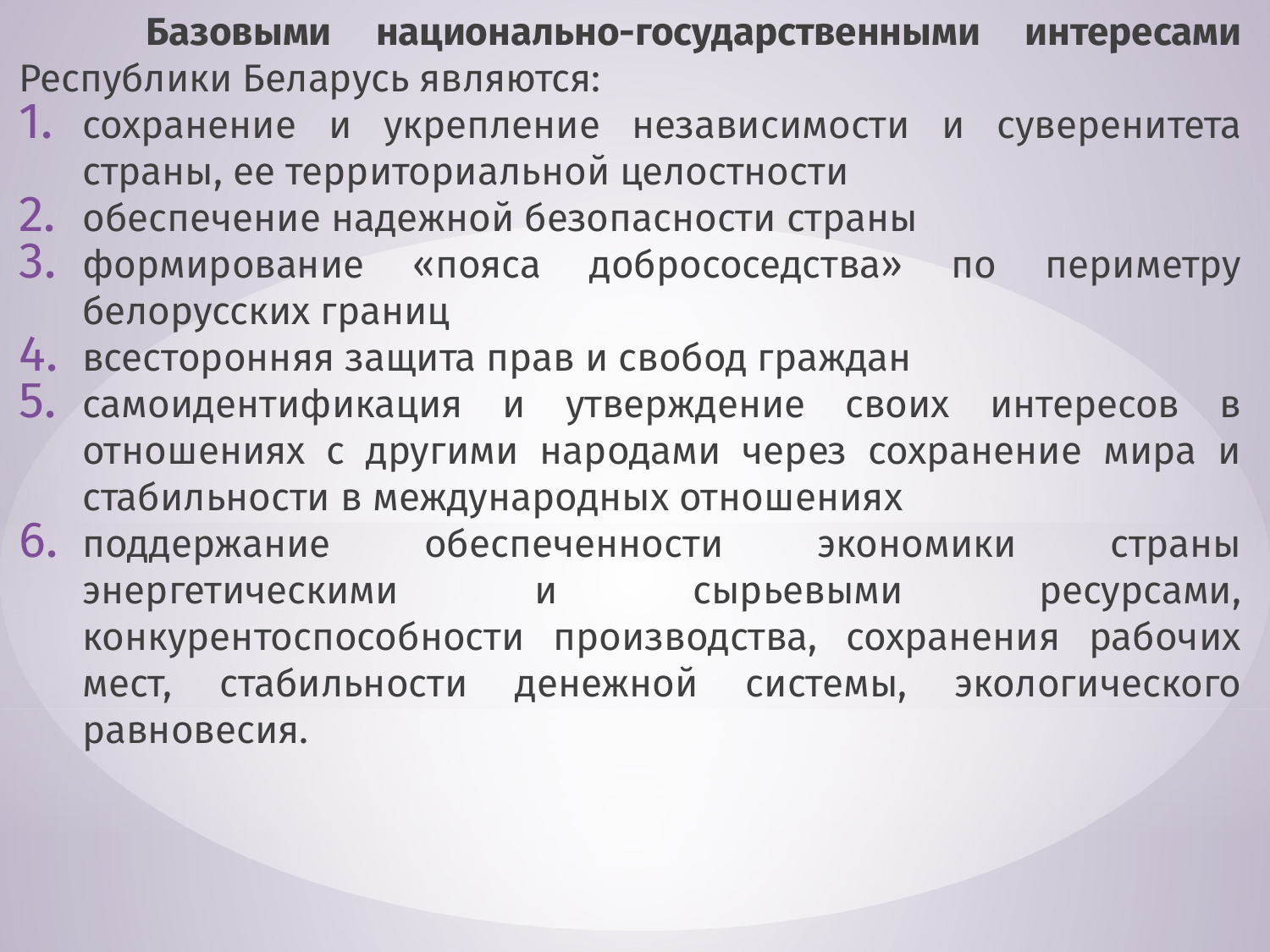

Базовыми национально-государственными интересами Республики Беларусь являются:
сохранение и укрепление независимости и суверенитета страны, ее территориальной целостности
обеспечение надежной безопасности страны
формирование «пояса добрососедства» по периметру белорусских границ
всесторонняя защита прав и свобод граждан
самоидентификация и утверждение своих интересов в отношениях с другими народами через сохранение мира и стабильности в международных отношениях
поддержание обеспеченности экономики страны энергетическими и сырьевыми ресурсами, конкурентоспособности производства, сохранения рабочих мест, стабильности денежной системы, экологического равновесия.